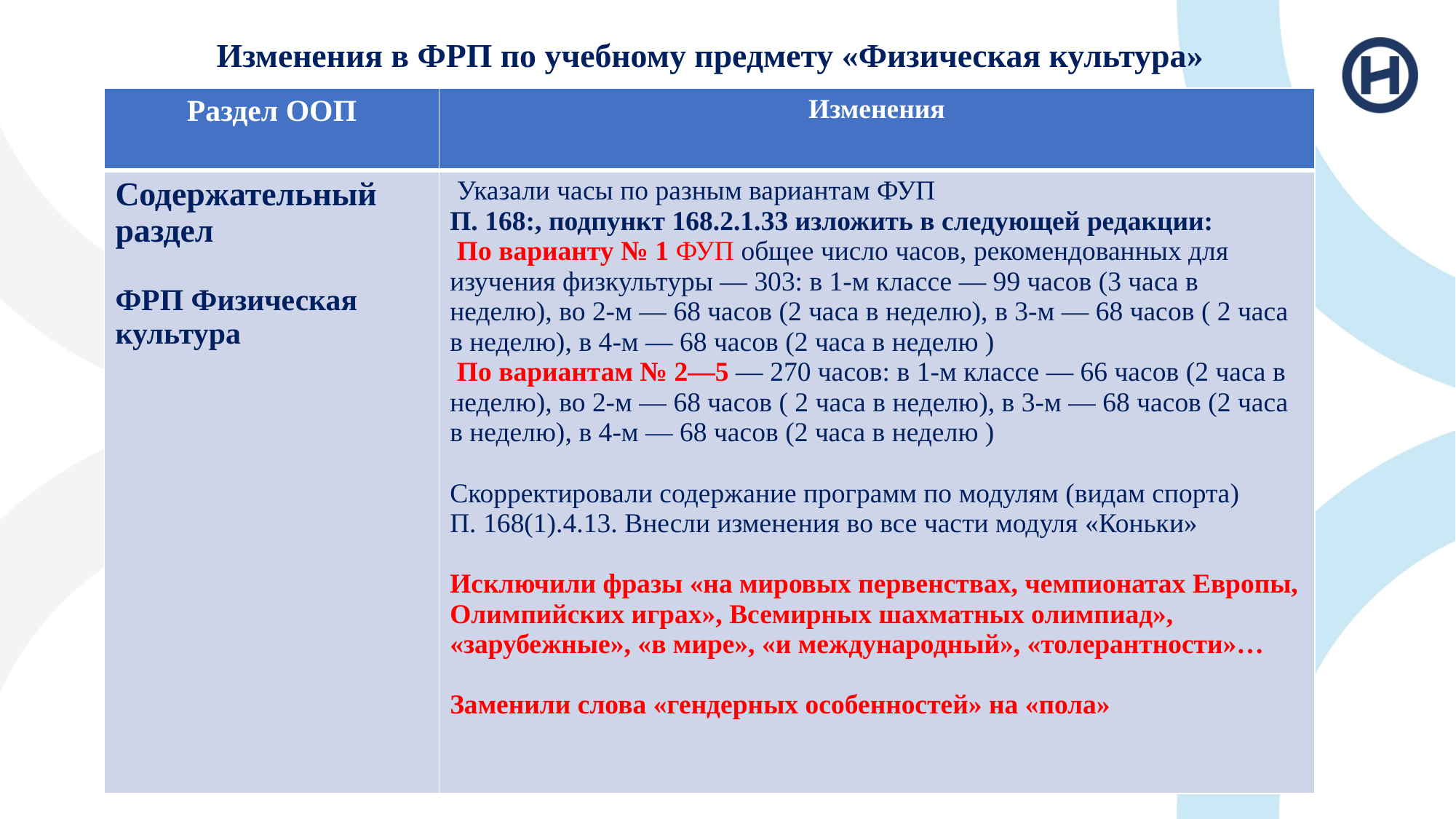

# Изменения в ФРП по учебному предмету «Физическая культура»
| Раздел ООП | Изменения |
| --- | --- |
| Содержательный раздел ФРП Физическая культура | Указали часы по разным вариантам ФУП П. 168:, подпункт 168.2.1.33 изложить в следующей редакции: По варианту № 1 ФУП общее число часов, рекомендованных для изучения физкультуры — 303: в 1-м классе — 99 часов (3 часа в неделю), во 2-м — 68 часов (2 часа в неделю), в 3-м — 68 часов ( 2 часа в неделю), в 4-м — 68 часов (2 часа в неделю ) По вариантам № 2—5 — 270 часов: в 1-м классе — 66 часов (2 часа в неделю), во 2-м — 68 часов ( 2 часа в неделю), в 3-м — 68 часов (2 часа в неделю), в 4-м — 68 часов (2 часа в неделю )  Скорректировали содержание программ по модулям (видам спорта) П. 168(1).4.13. Внесли изменения во все части модуля «Коньки» Исключили фразы «на мировых первенствах, чемпионатах Европы, Олимпийских играх», Всемирных шахматных олимпиад», «зарубежные», «в мире», «и международный», «толерантности»… Заменили слова «гендерных особенностей» на «пола» |